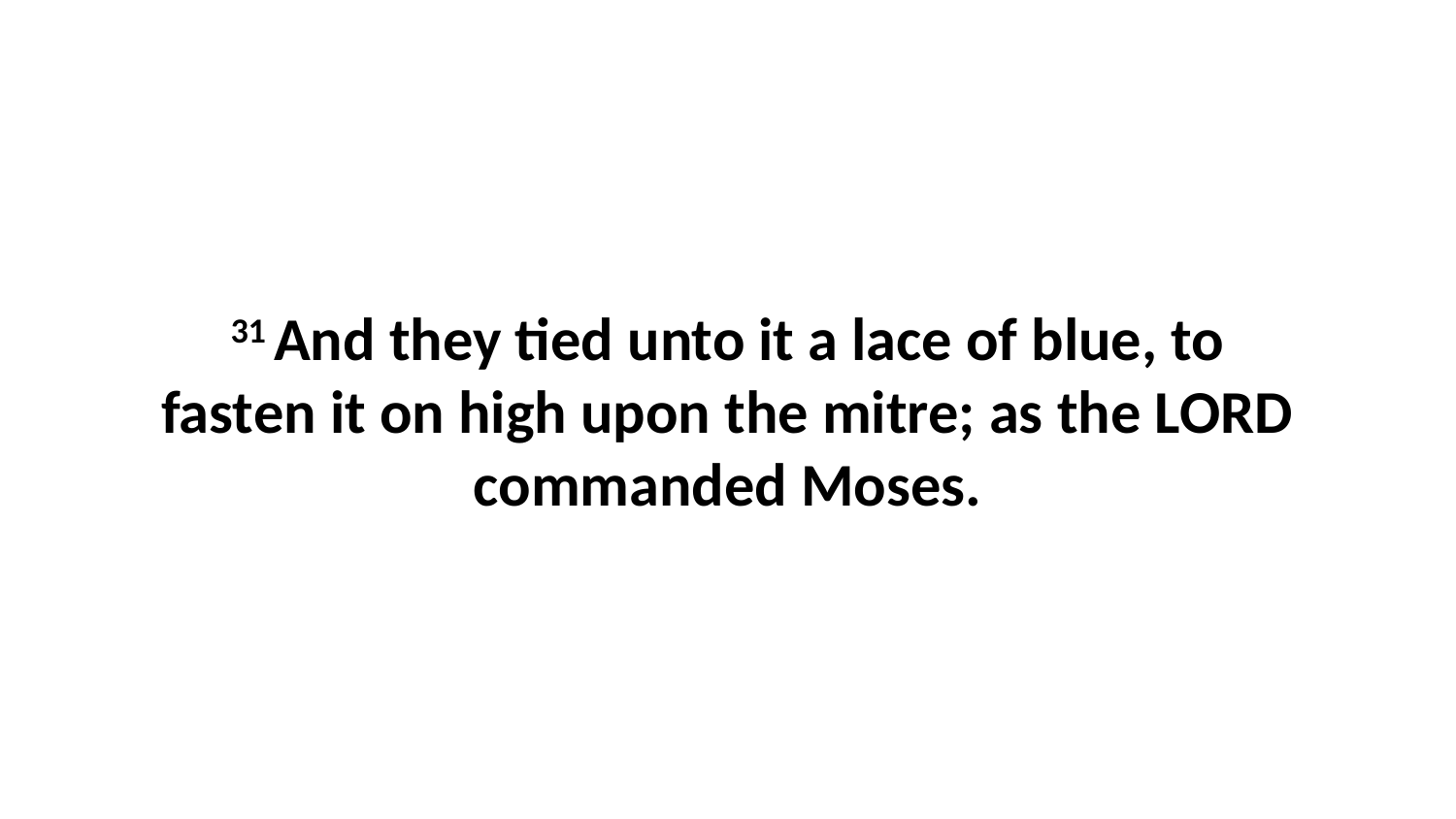

31 And they tied unto it a lace of blue, to fasten it on high upon the mitre; as the LORD commanded Moses.